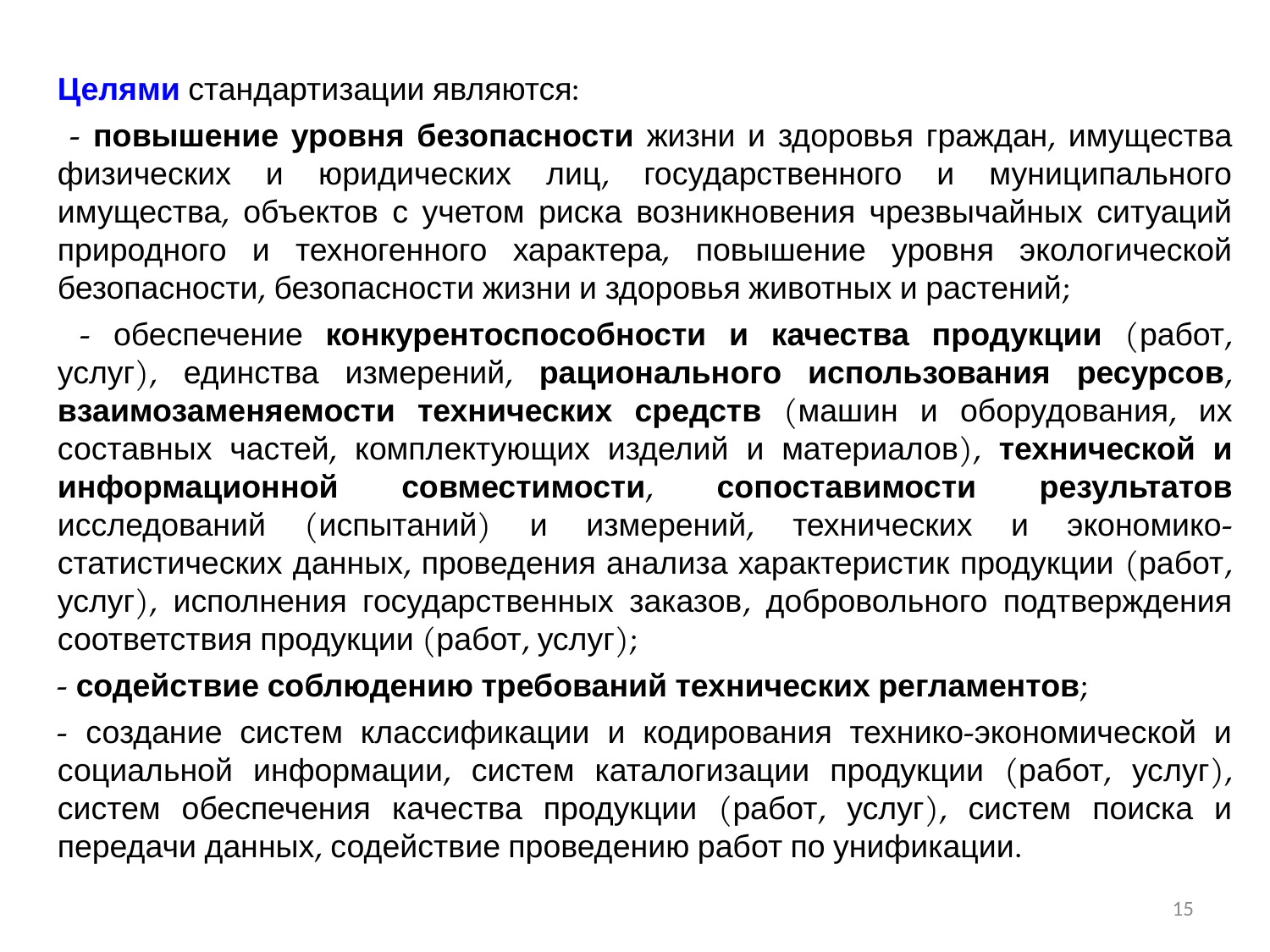

Целями стандартизации являются:
 - повышение уровня безопасности жизни и здоровья граждан, имущества физических и юридических лиц, государственного и муниципального имущества, объектов с учетом риска возникновения чрезвычайных ситуаций природного и техногенного характера, повышение уровня экологической безопасности, безопасности жизни и здоровья животных и растений;
 - обеспечение конкурентоспособности и качества продукции (работ, услуг), единства измерений, рационального использования ресурсов, взаимозаменяемости технических средств (машин и оборудования, их составных частей, комплектующих изделий и материалов), технической и информационной совместимости, сопоставимости результатов исследований (испытаний) и измерений, технических и экономико-статистических данных, проведения анализа характеристик продукции (работ, услуг), исполнения государственных заказов, добровольного подтверждения соответствия продукции (работ, услуг);
- содействие соблюдению требований технических регламентов;
- создание систем классификации и кодирования технико-экономической и социальной информации, систем каталогизации продукции (работ, услуг), систем обеспечения качества продукции (работ, услуг), систем поиска и передачи данных, содействие проведению работ по унификации.

15